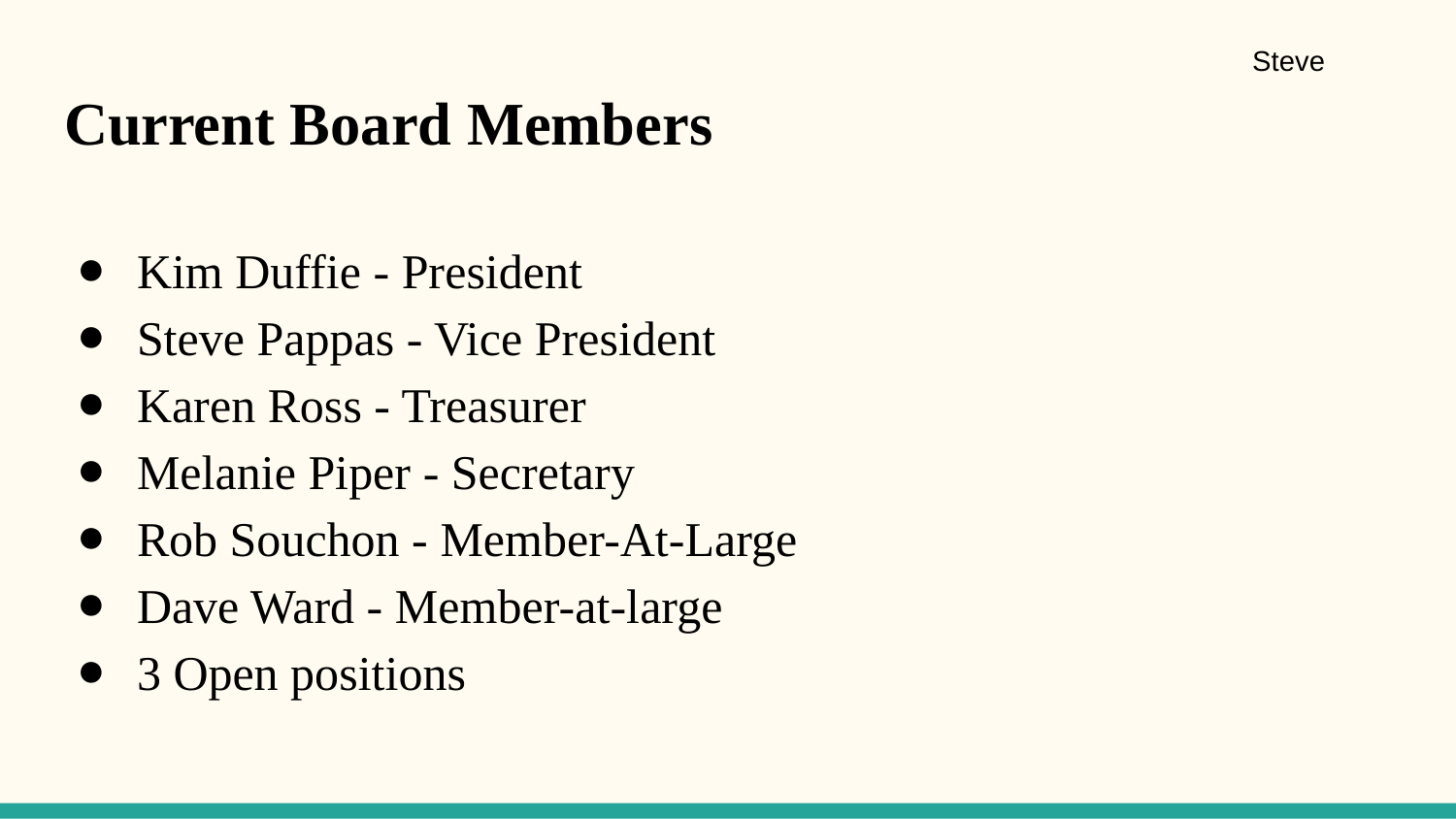

Steve

# Current Board Members
Kim Duffie - President
Steve Pappas - Vice President
Karen Ross - Treasurer
Melanie Piper - Secretary
Rob Souchon - Member-At-Large
Dave Ward - Member-at-large
3 Open positions